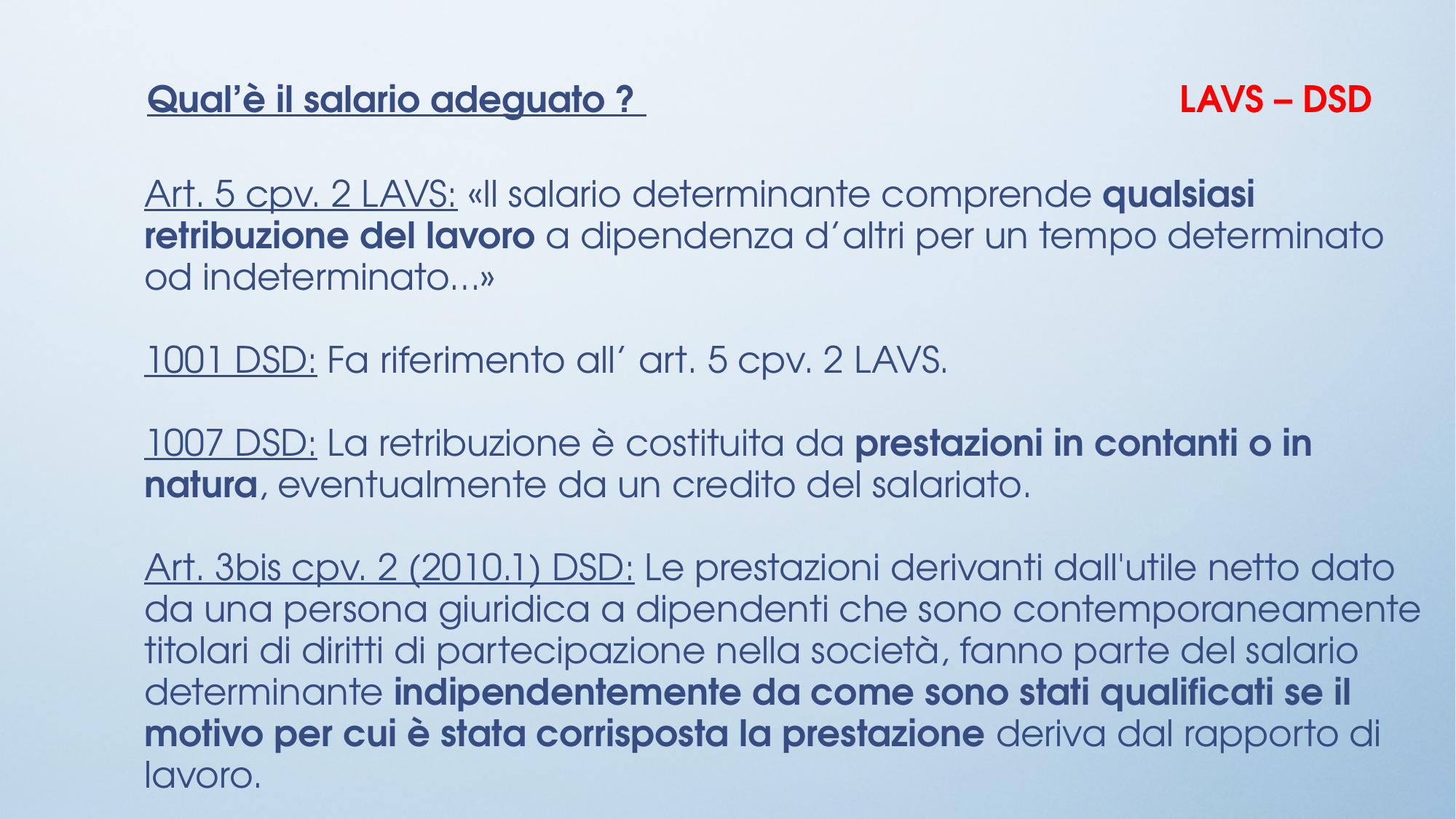

Qual’è il salario adeguato ?
LAVS – DSD
Art. 5 cpv. 2 LAVS: «Il salario determinante comprende qualsiasi retribuzione del lavoro a dipendenza d’altri per un tempo determinato od indeterminato…»

1001 DSD: Fa riferimento all’ art. 5 cpv. 2 LAVS.

1007 DSD: La retribuzione è costituita da prestazioni in contanti o in natura, eventualmente da un credito del salariato.

Art. 3bis cpv. 2 (2010.1) DSD: Le prestazioni derivanti dall'utile netto dato da una persona giuridica a dipendenti che sono contemporaneamente titolari di diritti di partecipazione nella società, fanno parte del salario determinante indipendentemente da come sono stati qualificati se il motivo per cui è stata corrisposta la prestazione deriva dal rapporto di lavoro.